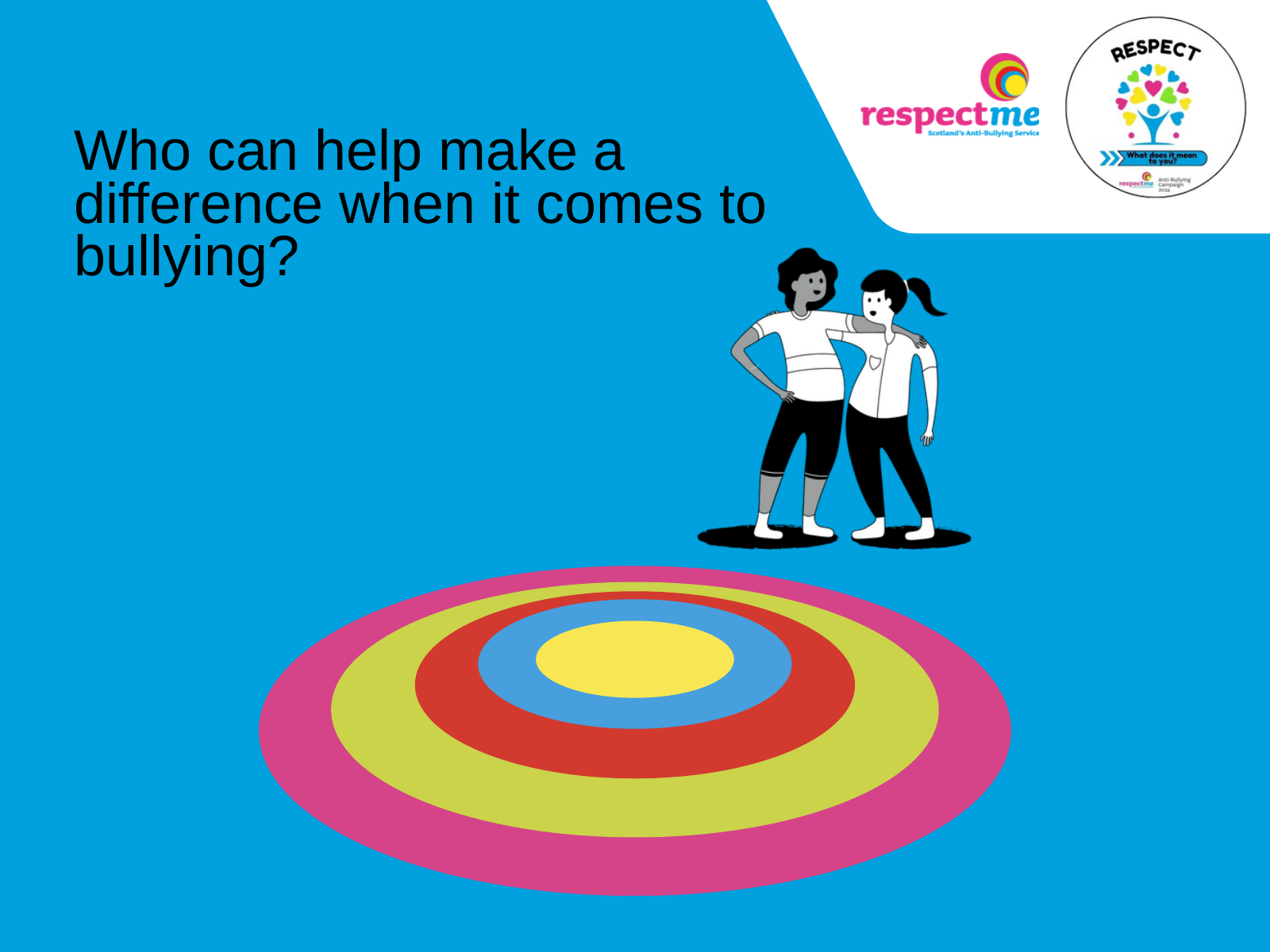

Who can help make a difference when it comes to bullying?